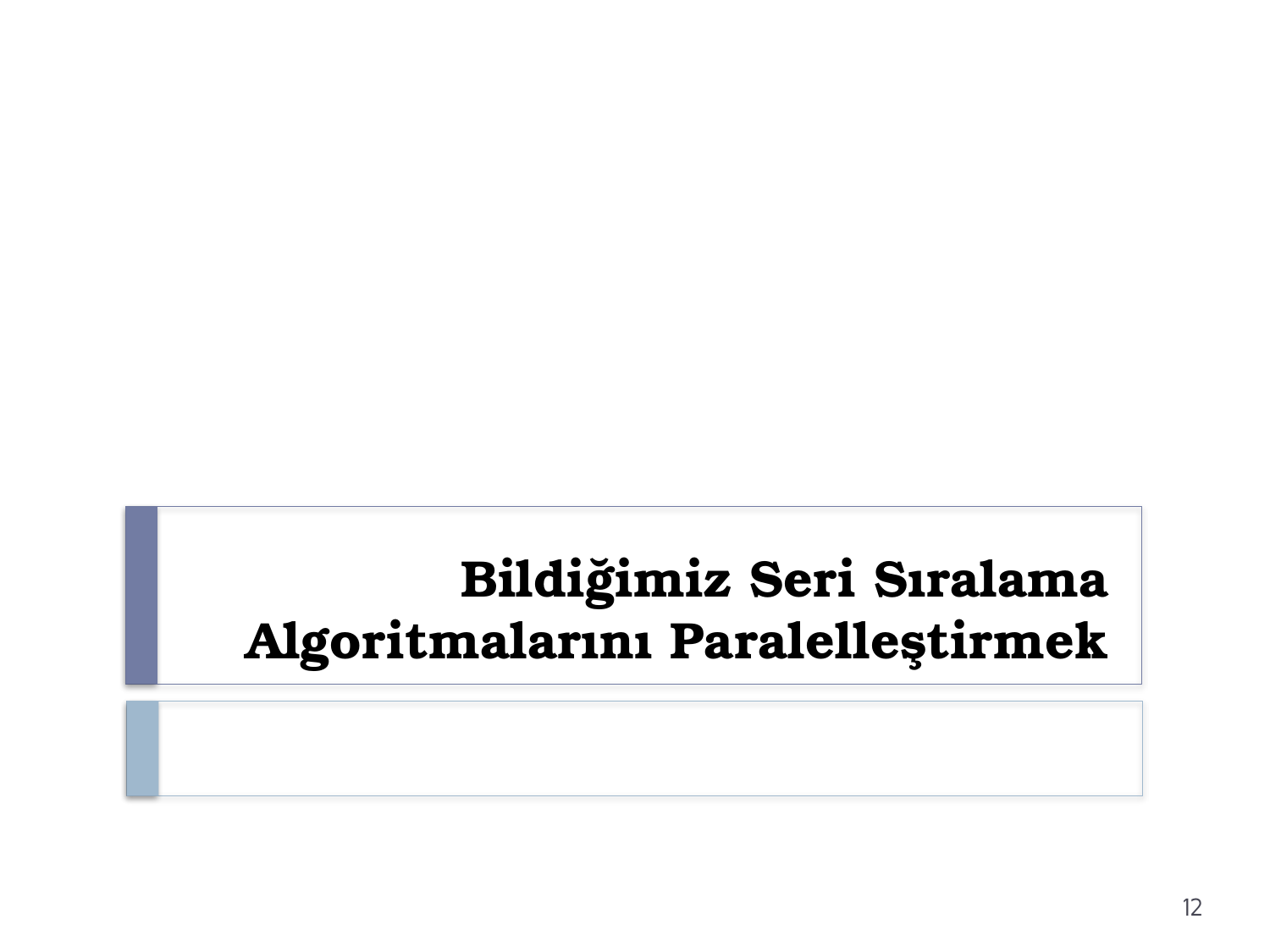

# Bildiğimiz Seri Sıralama Algoritmalarını Paralelleştirmek

12